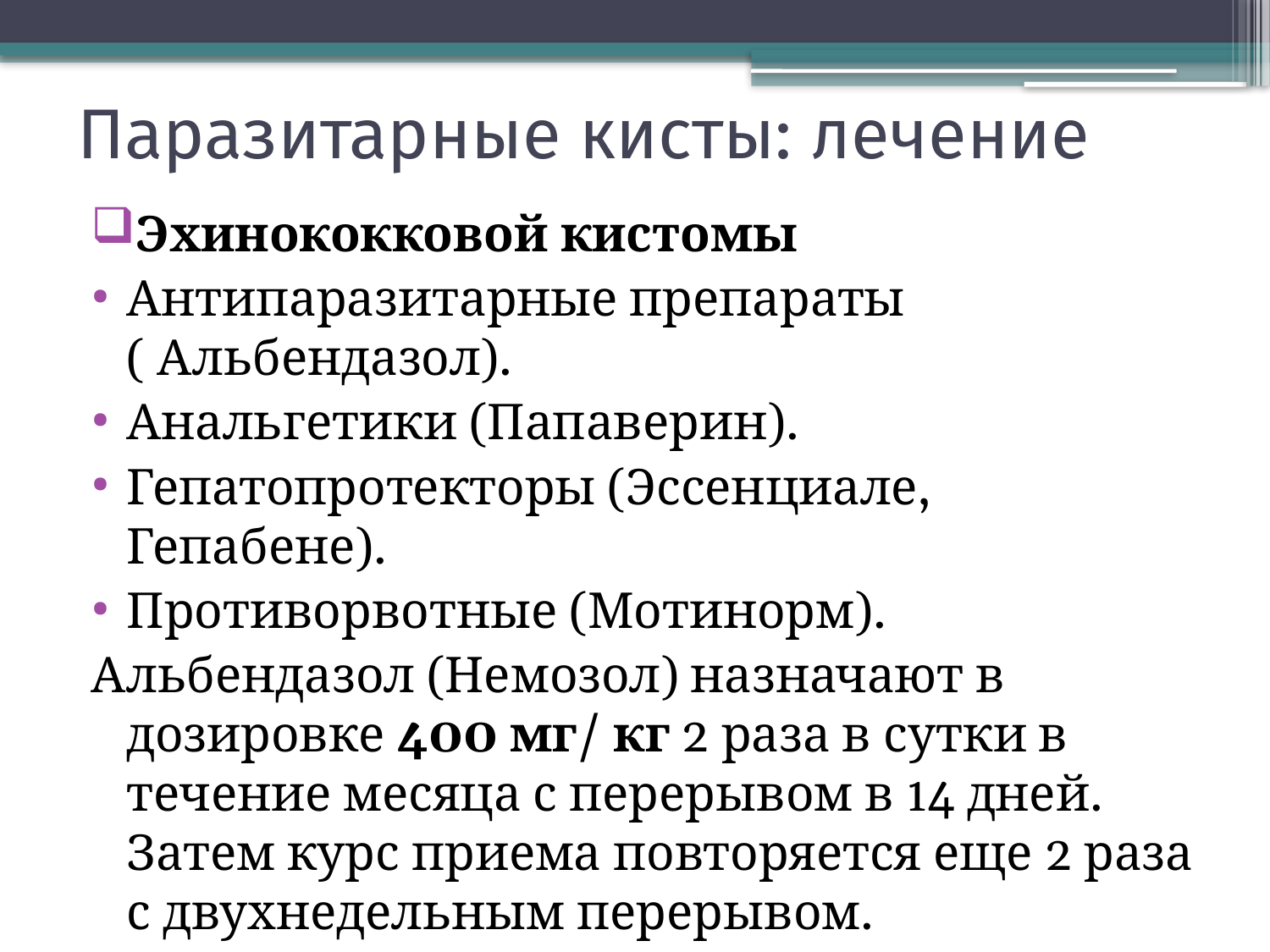

# Паразитарные кисты: лечение
Эхинококковой кистомы
Антипаразитарные препараты ( Альбендазол).
Анальгетики (Папаверин).
Гепатопротекторы (Эссенциале, Гепабене).
Противорвотные (Мотинорм).
Альбендазол (Немозол) назначают в дозировке 400 мг/ кг 2 раза в сутки в течение месяца с перерывом в 14 дней. Затем курс приема повторяется еще 2 раза с двухнедельным перерывом.